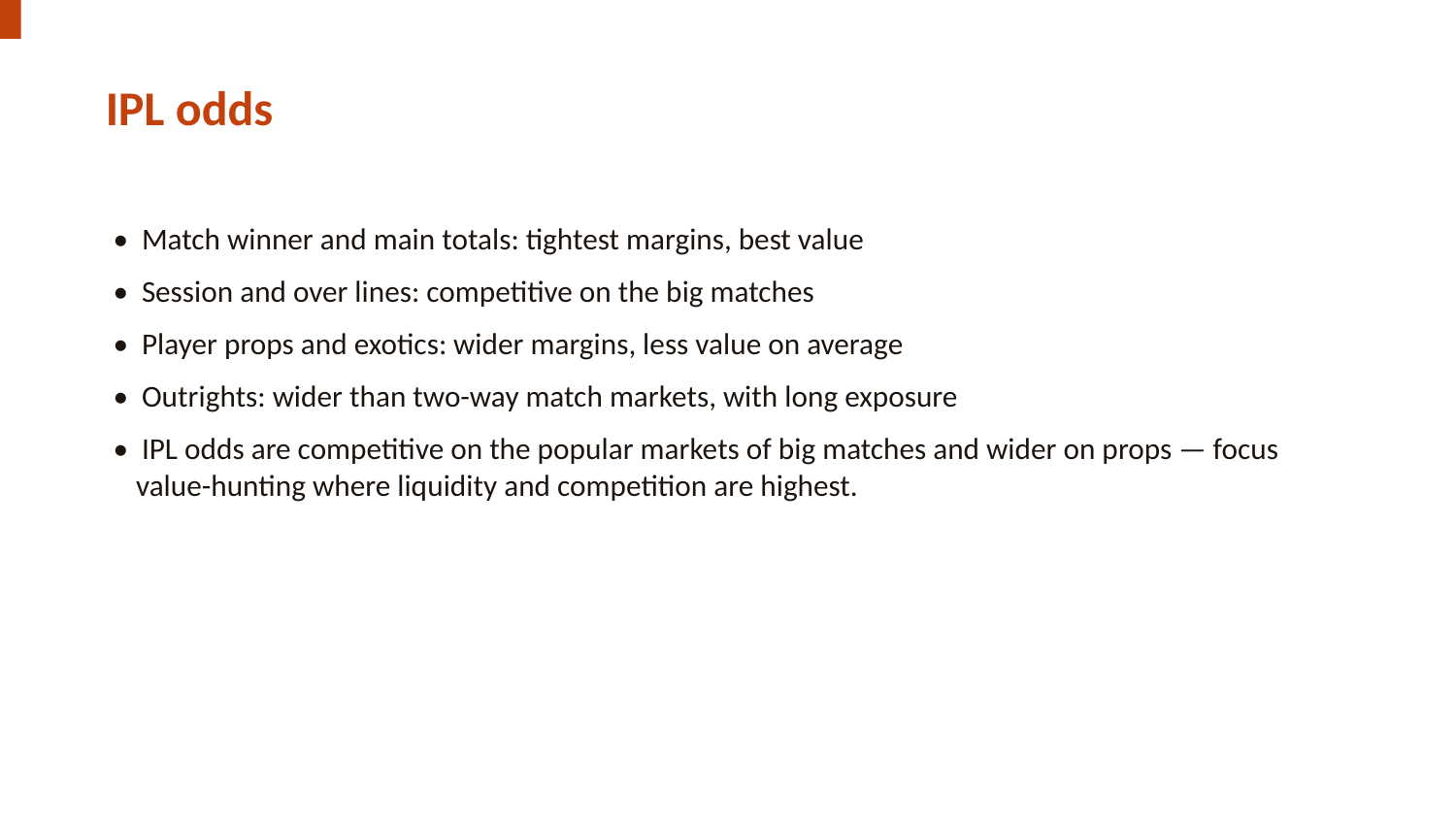

IPL odds
•  Match winner and main totals: tightest margins, best value
•  Session and over lines: competitive on the big matches
•  Player props and exotics: wider margins, less value on average
•  Outrights: wider than two-way match markets, with long exposure
•  IPL odds are competitive on the popular markets of big matches and wider on props — focus value-hunting where liquidity and competition are highest.